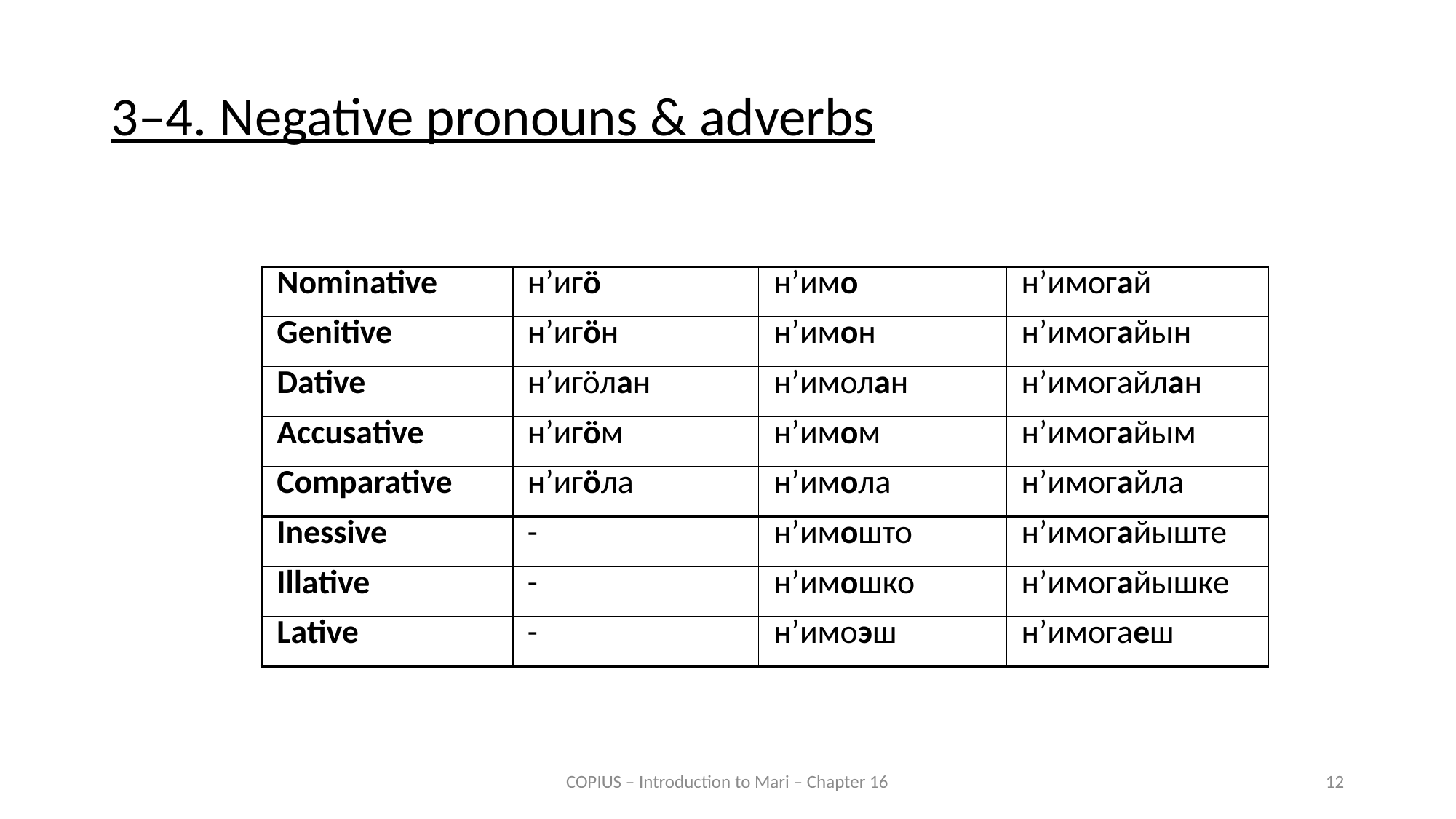

3–4. Negative pronouns & adverbs
| Nominative | н’игӧ | н’имо | н’имогай |
| --- | --- | --- | --- |
| Genitive | н’игӧн | н’имон | н’имогайын |
| Dative | н’игӧлан | н’имолан | н’имогайлан |
| Accusative | н’игӧм | н’имом | н’имогайым |
| Comparative | н’игӧла | н’имола | н’имогайла |
| Inessive | - | н’имошто | н’имогайыште |
| Illative | - | н’имошко | н’имогайышке |
| Lative | - | н’имоэш | н’имогаеш |
COPIUS – Introduction to Mari – Chapter 16
12